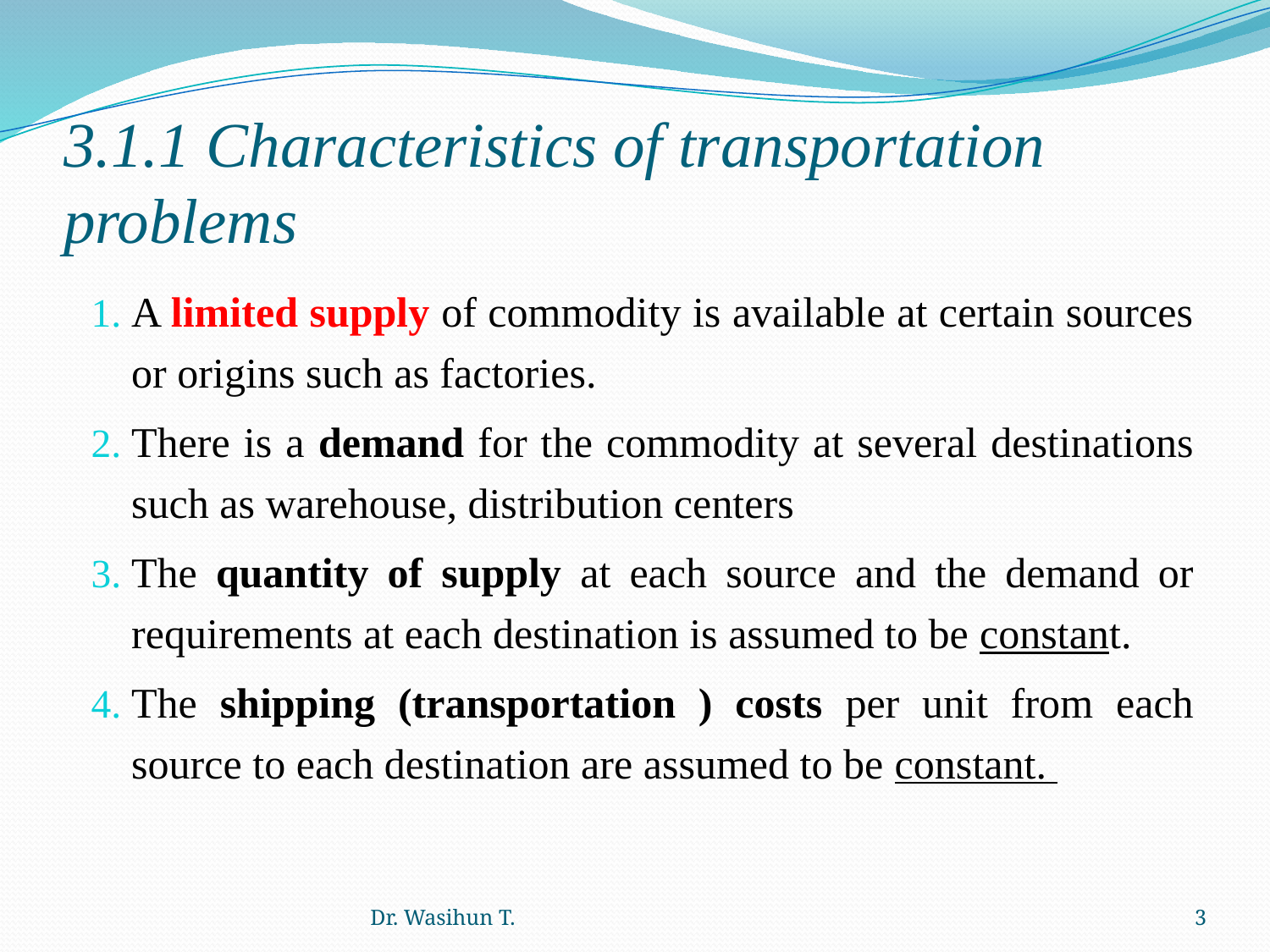

# 3.1.1 Characteristics of transportation problems
A limited supply of commodity is available at certain sources or origins such as factories.
There is a demand for the commodity at several destinations such as warehouse, distribution centers
The quantity of supply at each source and the demand or requirements at each destination is assumed to be constant.
The shipping (transportation ) costs per unit from each source to each destination are assumed to be constant.
Dr. Wasihun T.
3